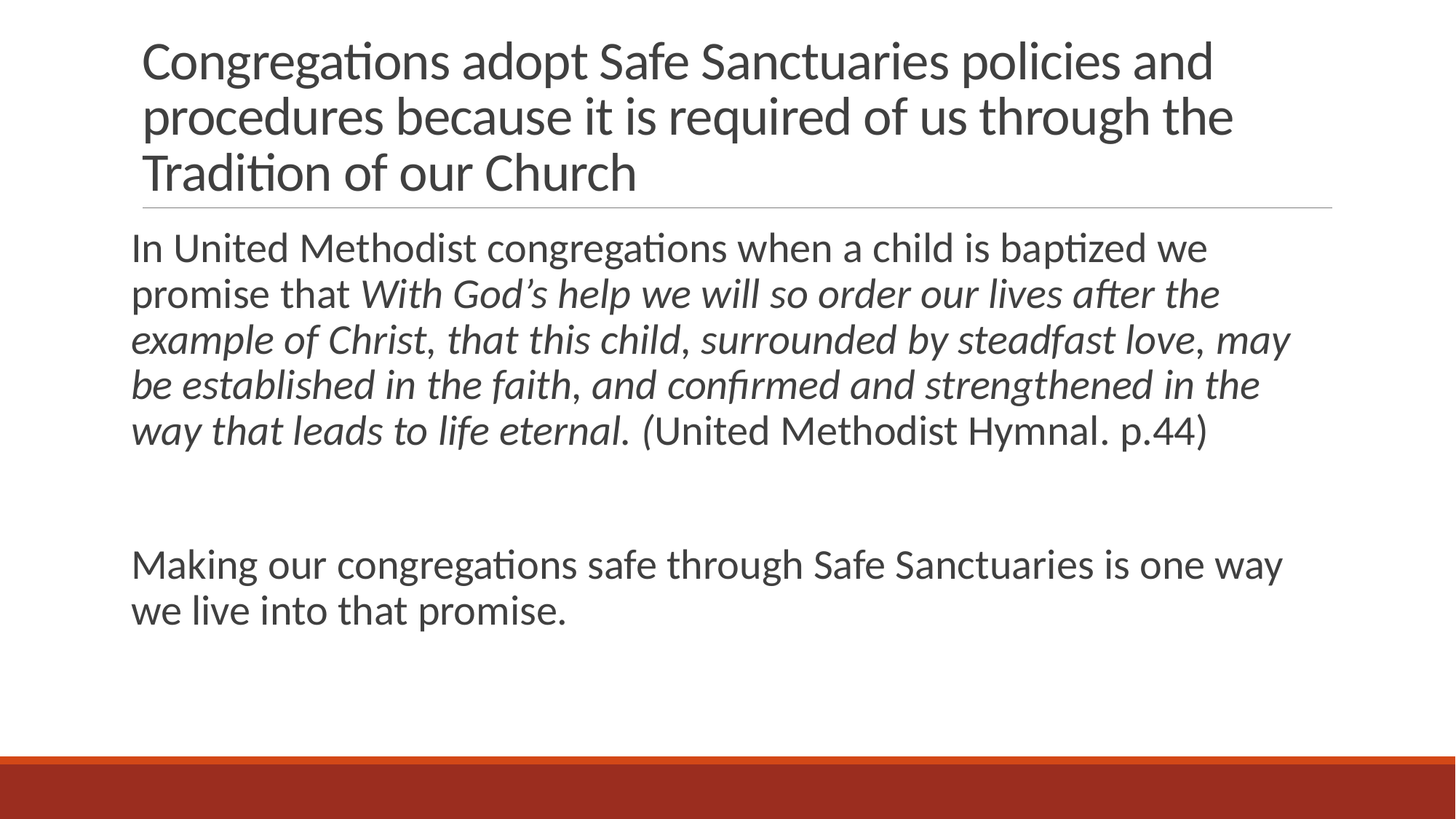

# Congregations adopt Safe Sanctuaries policies and procedures because it is required of us through the Tradition of our Church
In United Methodist congregations when a child is baptized we promise that With God’s help we will so order our lives after the example of Christ, that this child, surrounded by steadfast love, may be established in the faith, and confirmed and strengthened in the way that leads to life eternal. (United Methodist Hymnal. p.44)

Making our congregations safe through Safe Sanctuaries is one way we live into that promise.